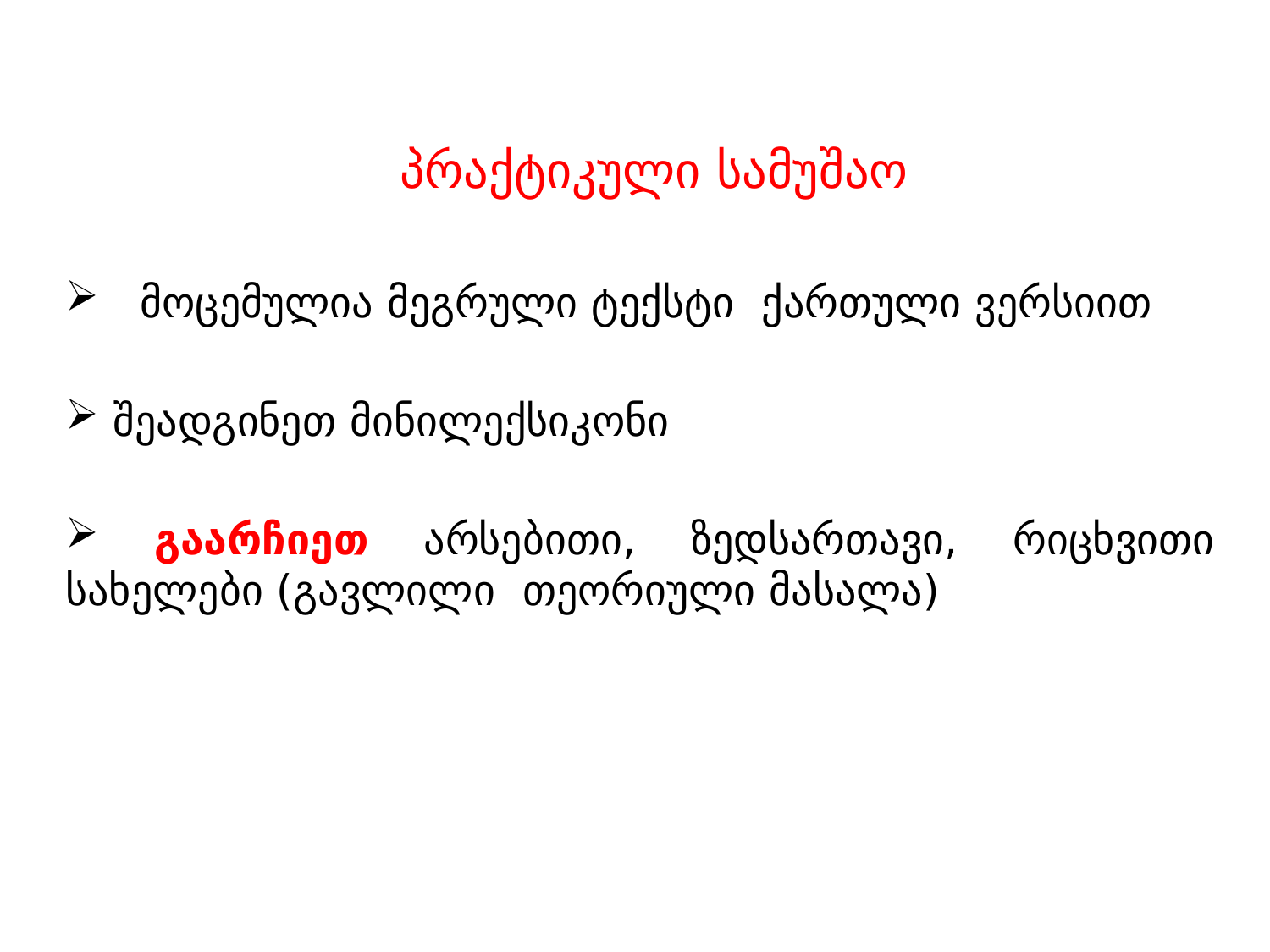

პრაქტიკული სამუშაო

   მოცემულია მეგრული ტექსტი  ქართული ვერსიით

 შეადგინეთ მინილექსიკონი

 გაარჩიეთ არსებითი, ზედსართავი, რიცხვითი სახელები (გავლილი  თეორიული მასალა)